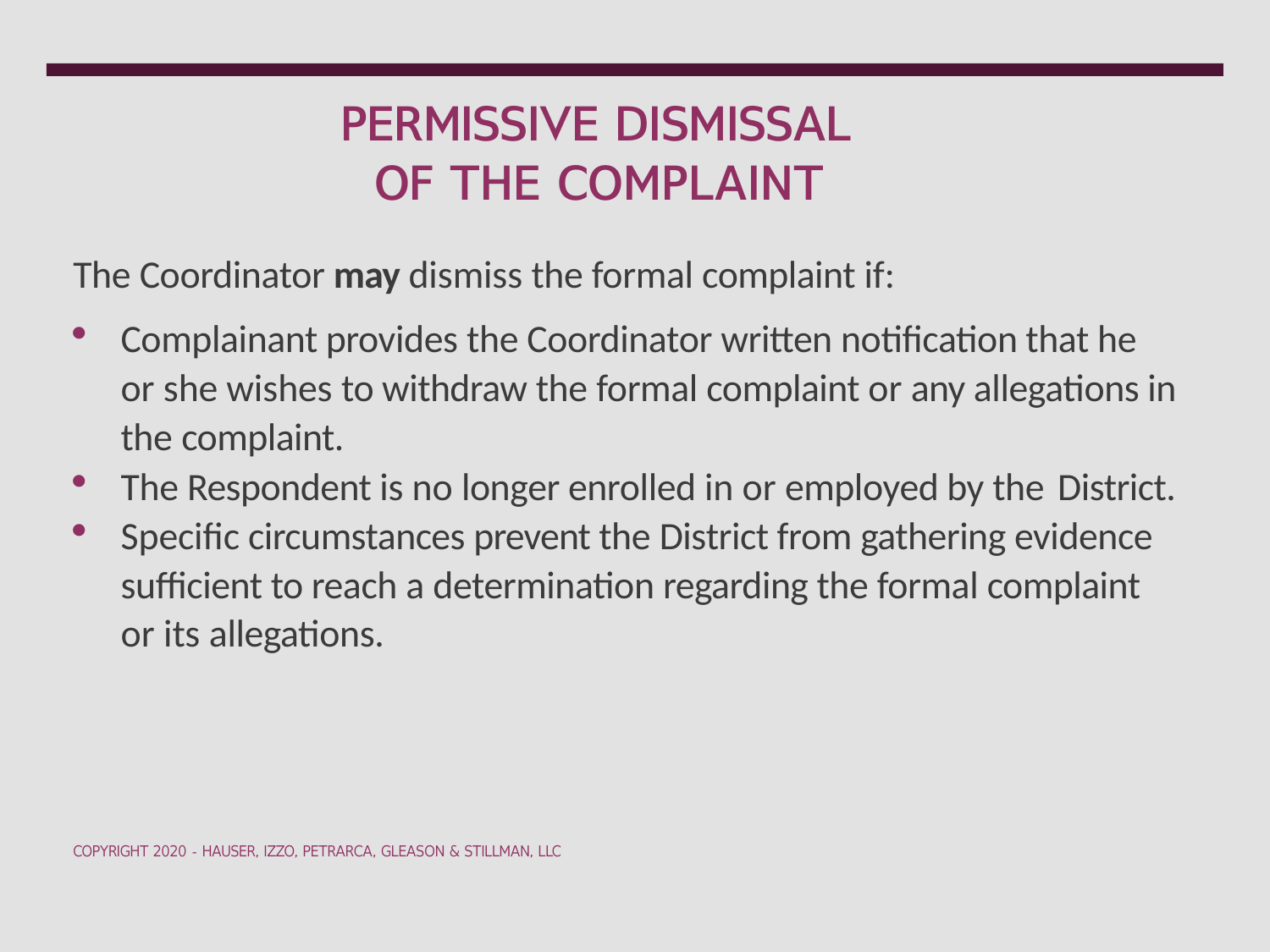

# PERMISSIVE DISMISSAL  OF THE COMPLAINT
The Coordinator may dismiss the formal complaint if:
Complainant provides the Coordinator written notification that he  or she wishes to withdraw the formal complaint or any allegations in  the complaint.
The Respondent is no longer enrolled in or employed by the District.
Specific circumstances prevent the District from gathering evidence  sufficient to reach a determination regarding the formal complaint  or its allegations.
COPYRIGHT 2020 - HAUSER, IZZO, PETRARCA, GLEASON & STILLMAN, LLC